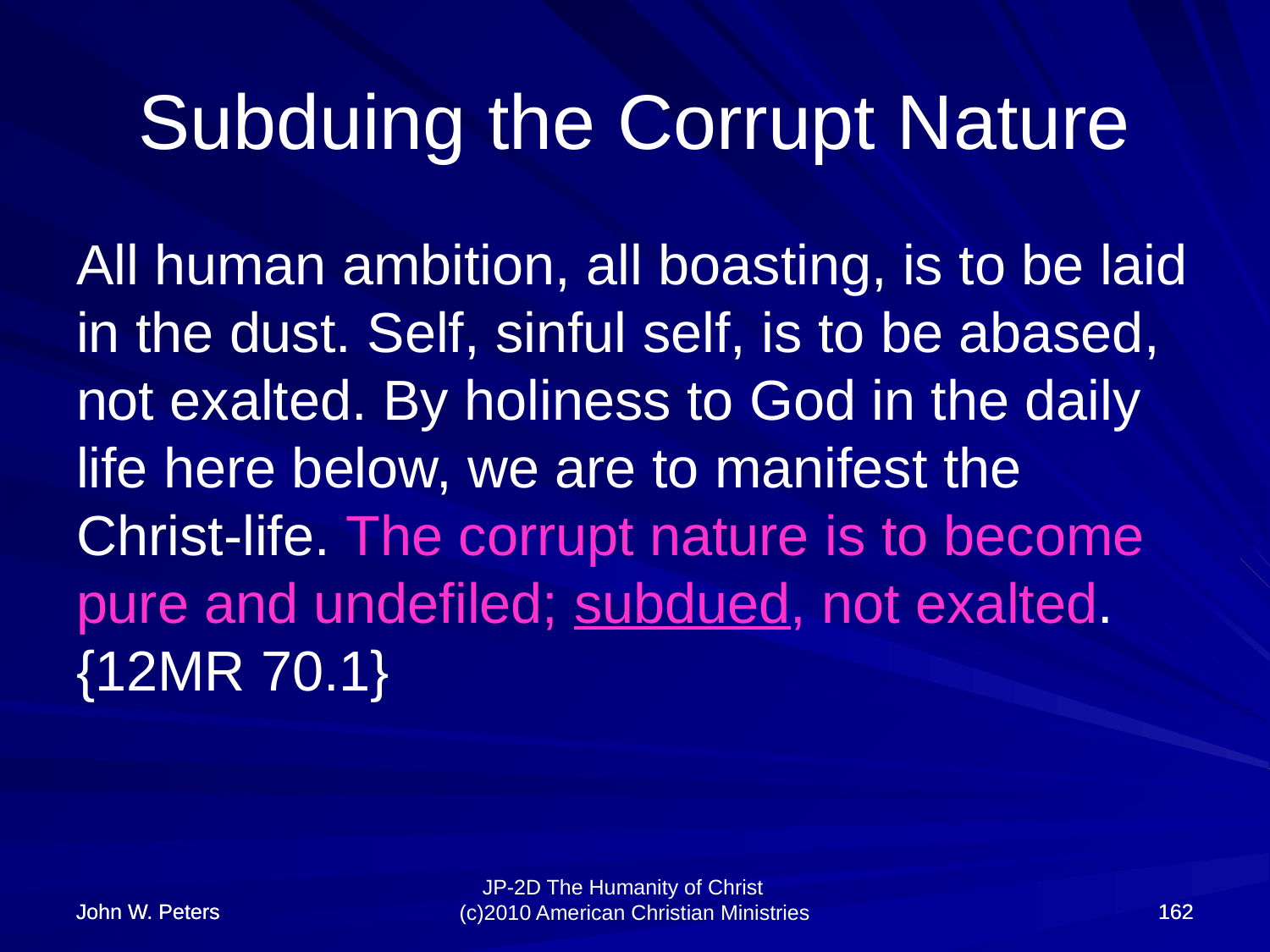

# Subduing the Corrupt Nature
All human ambition, all boasting, is to be laid in the dust. Self, sinful self, is to be abased, not exalted. By holiness to God in the daily life here below, we are to manifest the Christ-life. The corrupt nature is to become pure and undefiled; subdued, not exalted. {12MR 70.1}

John W. Peters
John W. Peters
162
162
JP-2D The Humanity of Christ     (c)2010 American Christian Ministries